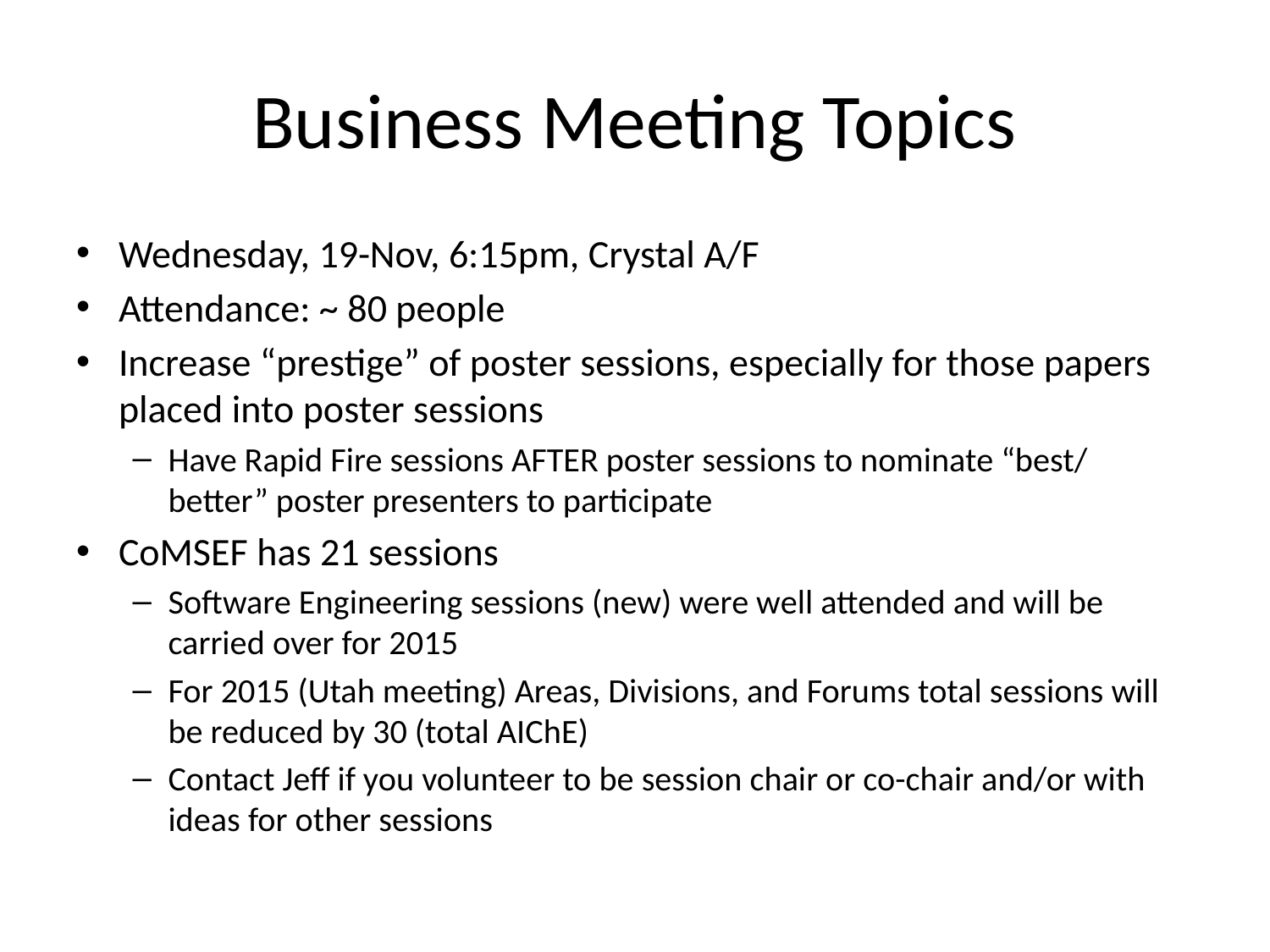

# Business Meeting Topics
Wednesday, 19-Nov, 6:15pm, Crystal A/F
Attendance: ~ 80 people
Increase “prestige” of poster sessions, especially for those papers placed into poster sessions
Have Rapid Fire sessions AFTER poster sessions to nominate “best/ better” poster presenters to participate
CoMSEF has 21 sessions
Software Engineering sessions (new) were well attended and will be carried over for 2015
For 2015 (Utah meeting) Areas, Divisions, and Forums total sessions will be reduced by 30 (total AIChE)
Contact Jeff if you volunteer to be session chair or co-chair and/or with ideas for other sessions